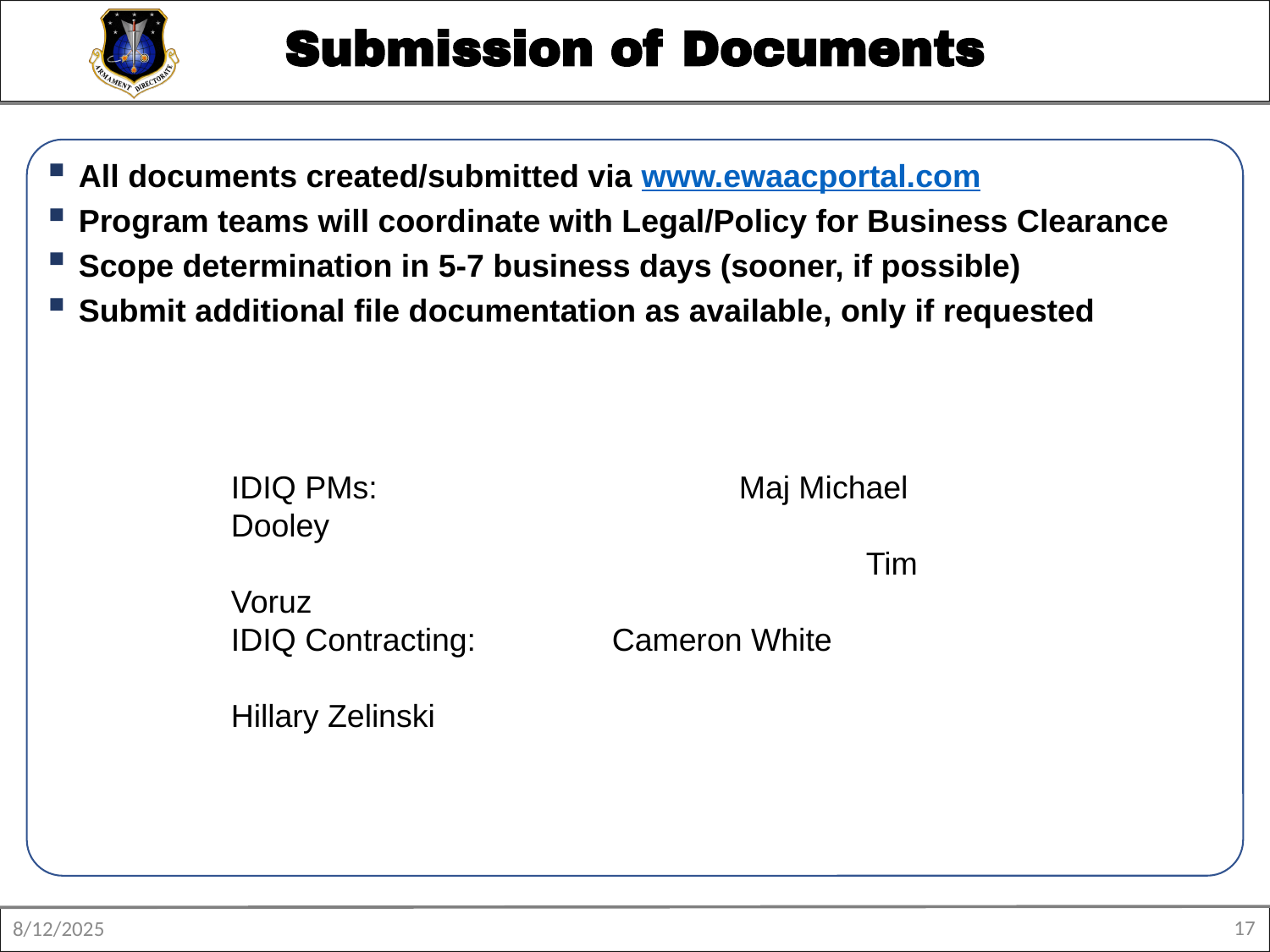

# Submission of Documents
….
All documents created/submitted via www.ewaacportal.com
Program teams will coordinate with Legal/Policy for Business Clearance
Scope determination in 5-7 business days (sooner, if possible)
Submit additional file documentation as available, only if requested

IDIQ PMs:	 		Maj Michael Dooley
 			 		Tim Voruz
IDIQ Contracting:		Cameron White
					Hillary Zelinski
17
8/12/2025